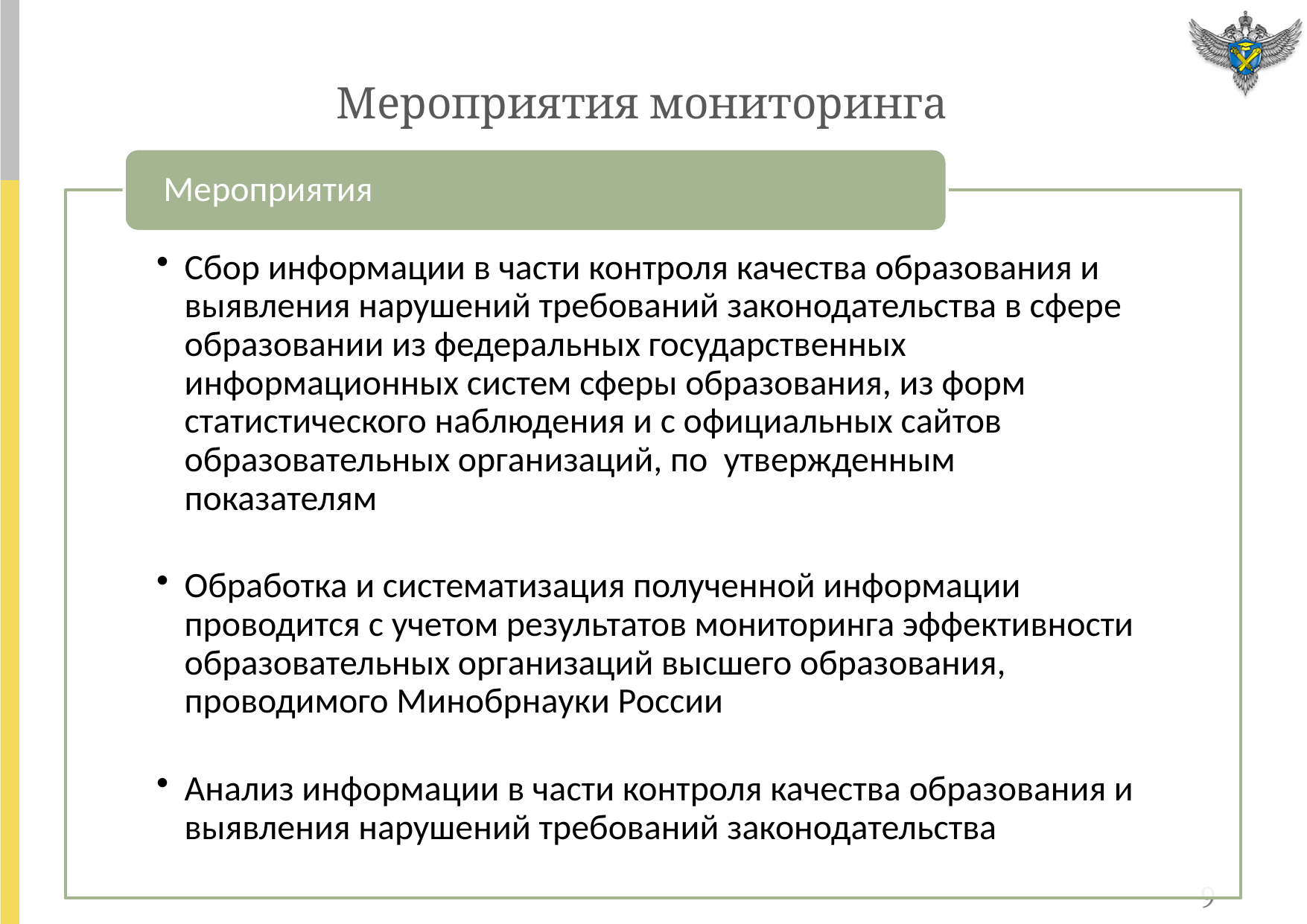

# Мероприятия мониторинга
Сбор информации в части контроля качества образования и выявления нарушений требований законодательства в сфере образовании из федеральных государственных информационных систем сферы образования, из форм статистического наблюдения и с официальных сайтов образовательных организаций, по  утвержденным показателям

Обработка и систематизация полученной информации проводится с учетом результатов мониторинга эффективности образовательных организаций высшего образования, проводимого Минобрнауки России

Анализ информации в части контроля качества образования и выявления нарушений требований законодательства
Мероприятия